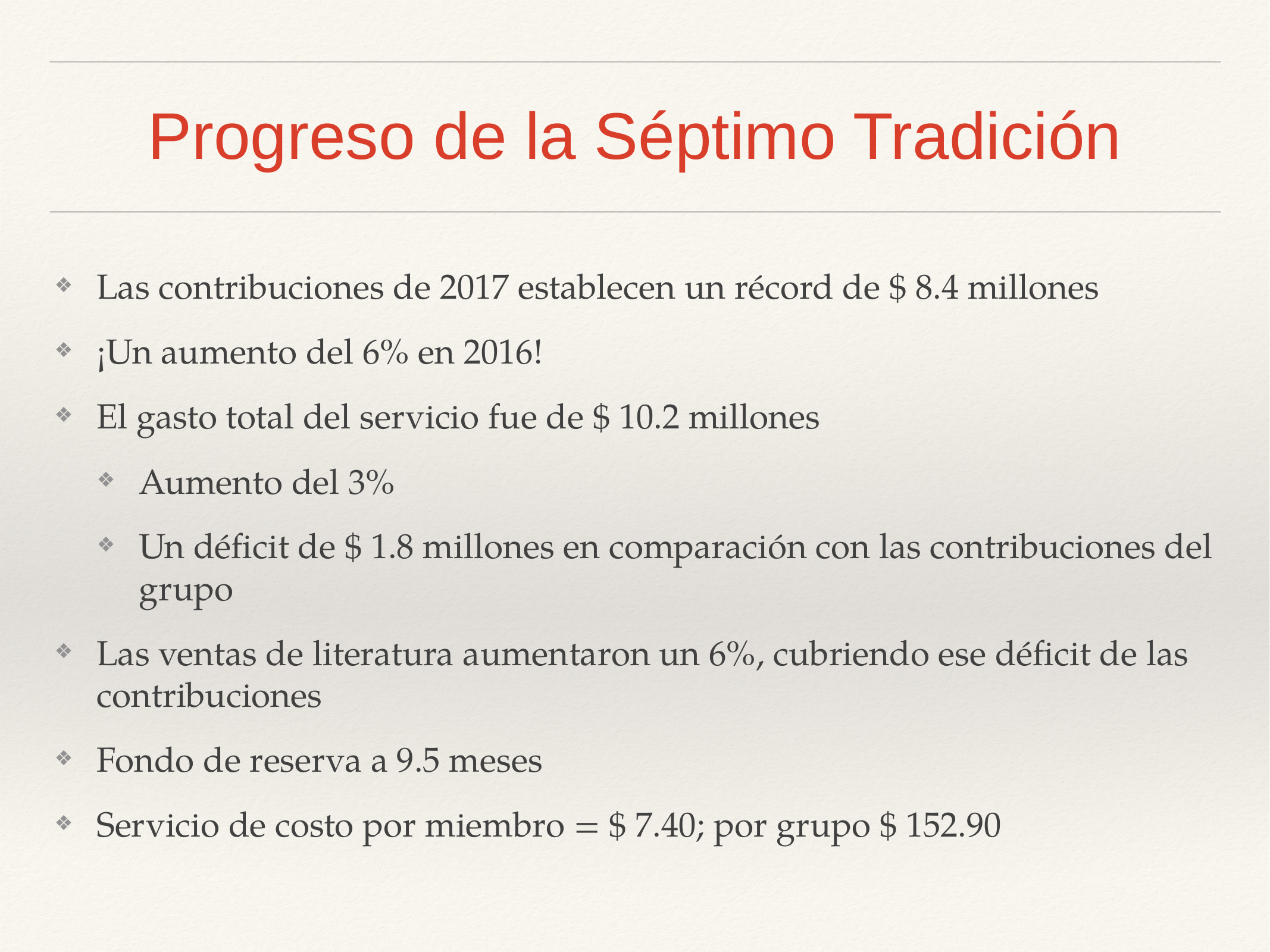

# Progreso de la Séptimo Tradición
Las contribuciones de 2017 establecen un récord de $ 8.4 millones
¡Un aumento del 6% en 2016!
El gasto total del servicio fue de $ 10.2 millones
Aumento del 3%
Un déficit de $ 1.8 millones en comparación con las contribuciones del grupo
Las ventas de literatura aumentaron un 6%, cubriendo ese déficit de las contribuciones
Fondo de reserva a 9.5 meses
Servicio de costo por miembro = $ 7.40; por grupo $ 152.90